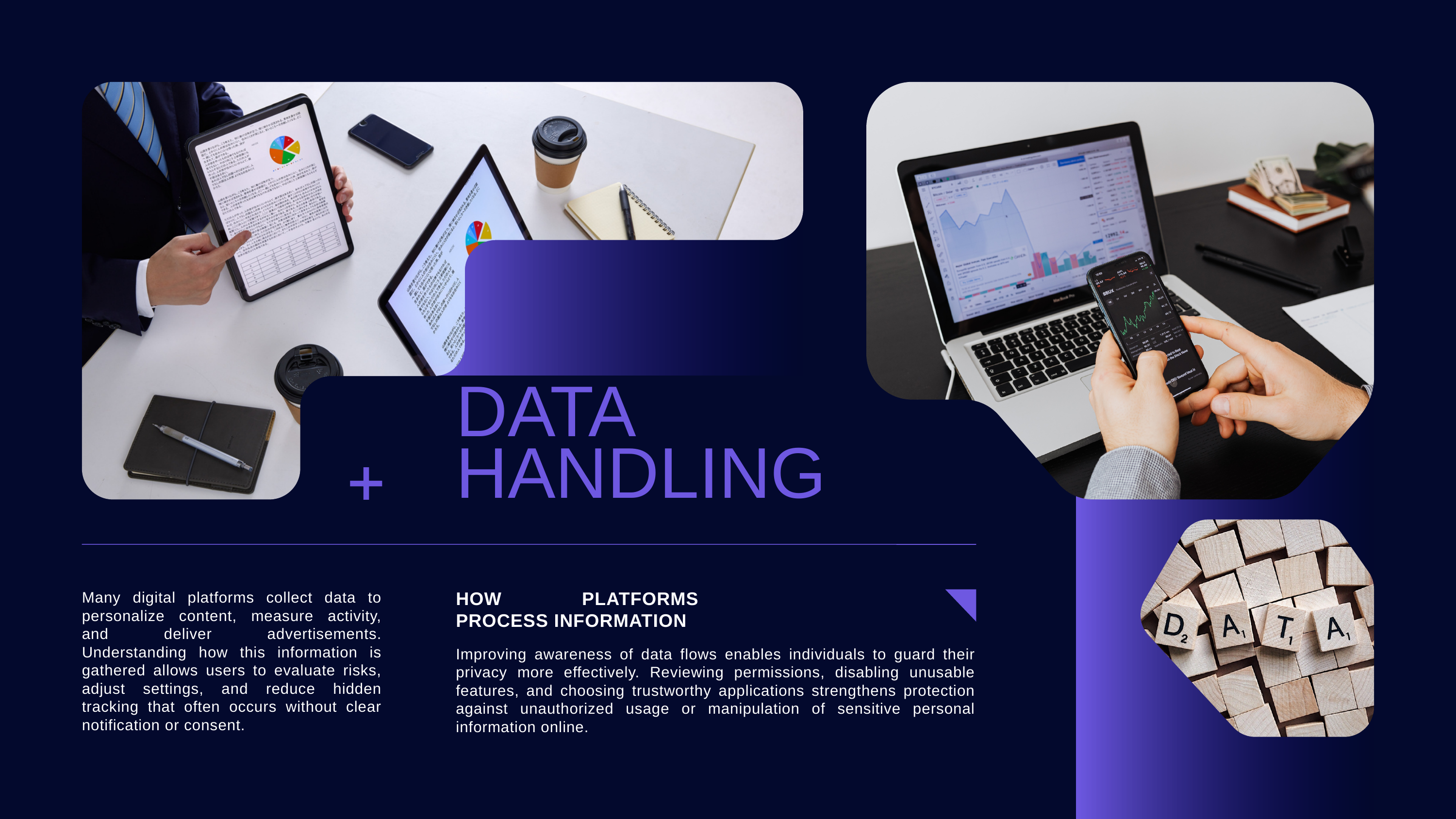

DATA HANDLING

HOW PLATFORMS PROCESS INFORMATION
Many digital platforms collect data to personalize content, measure activity, and deliver advertisements. Understanding how this information is gathered allows users to evaluate risks, adjust settings, and reduce hidden tracking that often occurs without clear notification or consent.

Improving awareness of data flows enables individuals to guard their privacy more effectively. Reviewing permissions, disabling unusable features, and choosing trustworthy applications strengthens protection against unauthorized usage or manipulation of sensitive personal information online.